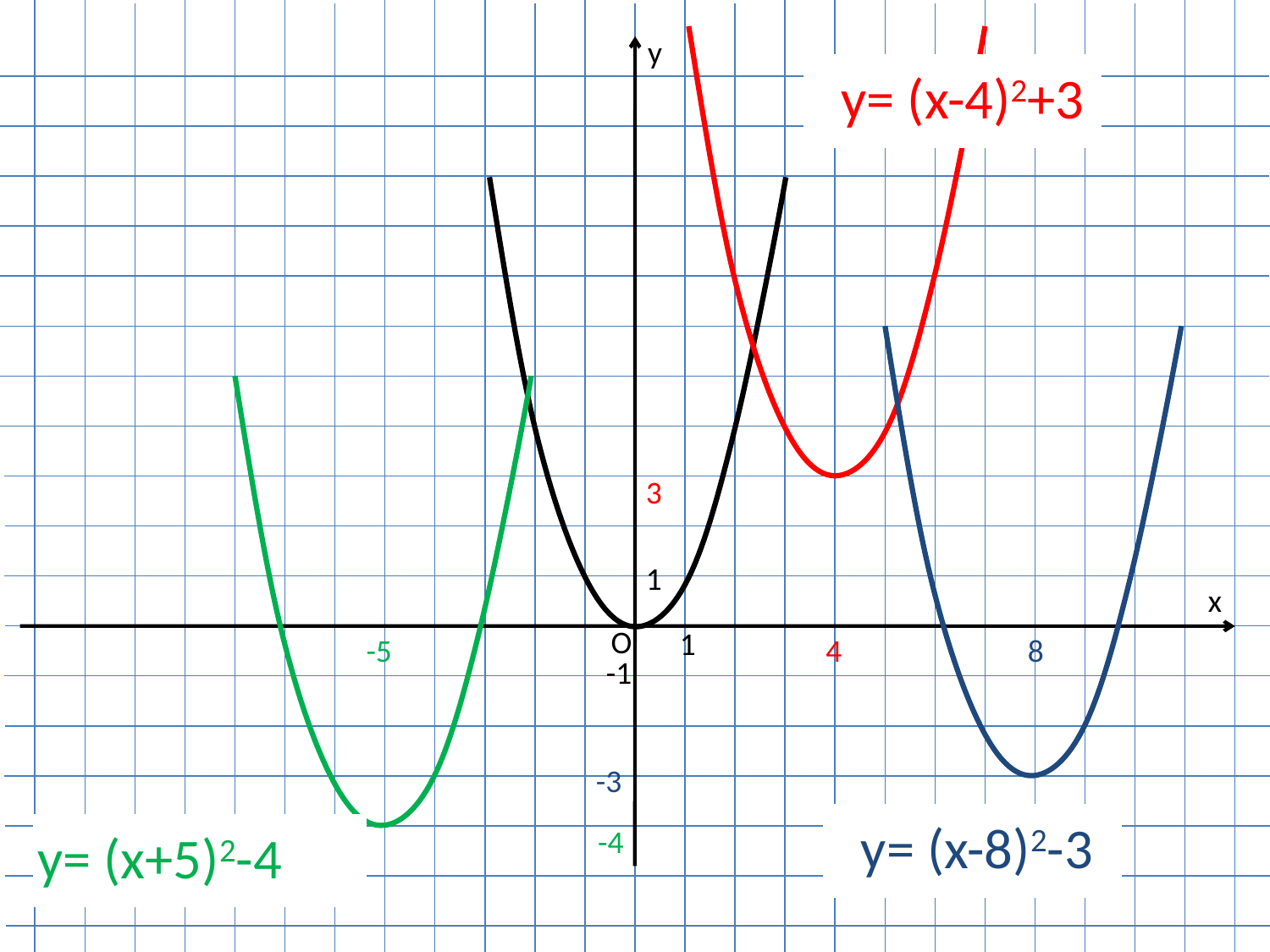

y

y= (x-4)2+3

3
1
x
O
1
-5
4
8
-1
-3

y= (x-8)2-3
y= (x+5)2-4

-4